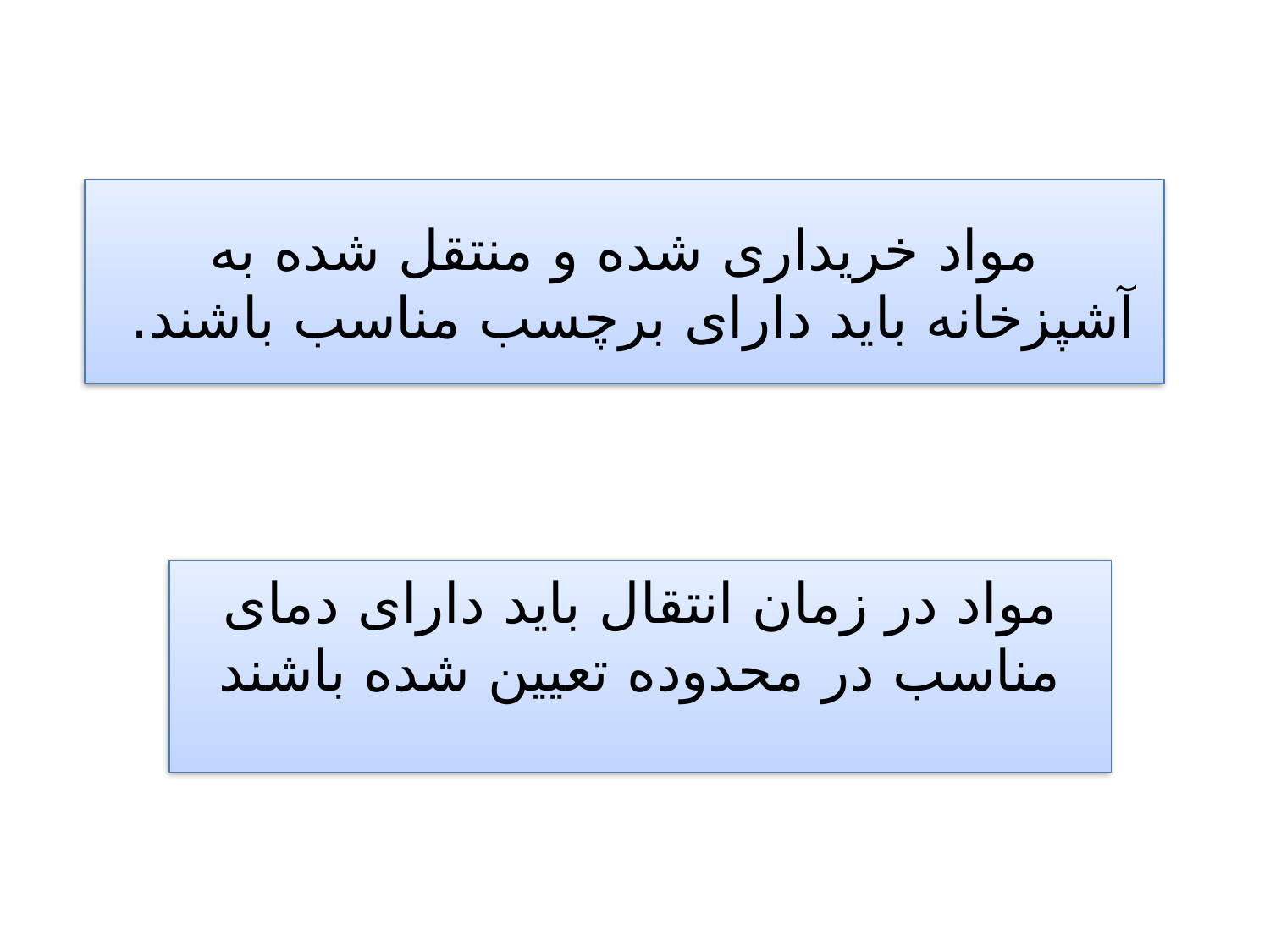

# مواد خریداری شده و منتقل شده به آشپزخانه باید دارای برچسب مناسب باشند.
مواد در زمان انتقال باید دارای دمای مناسب در محدوده تعیین شده باشند